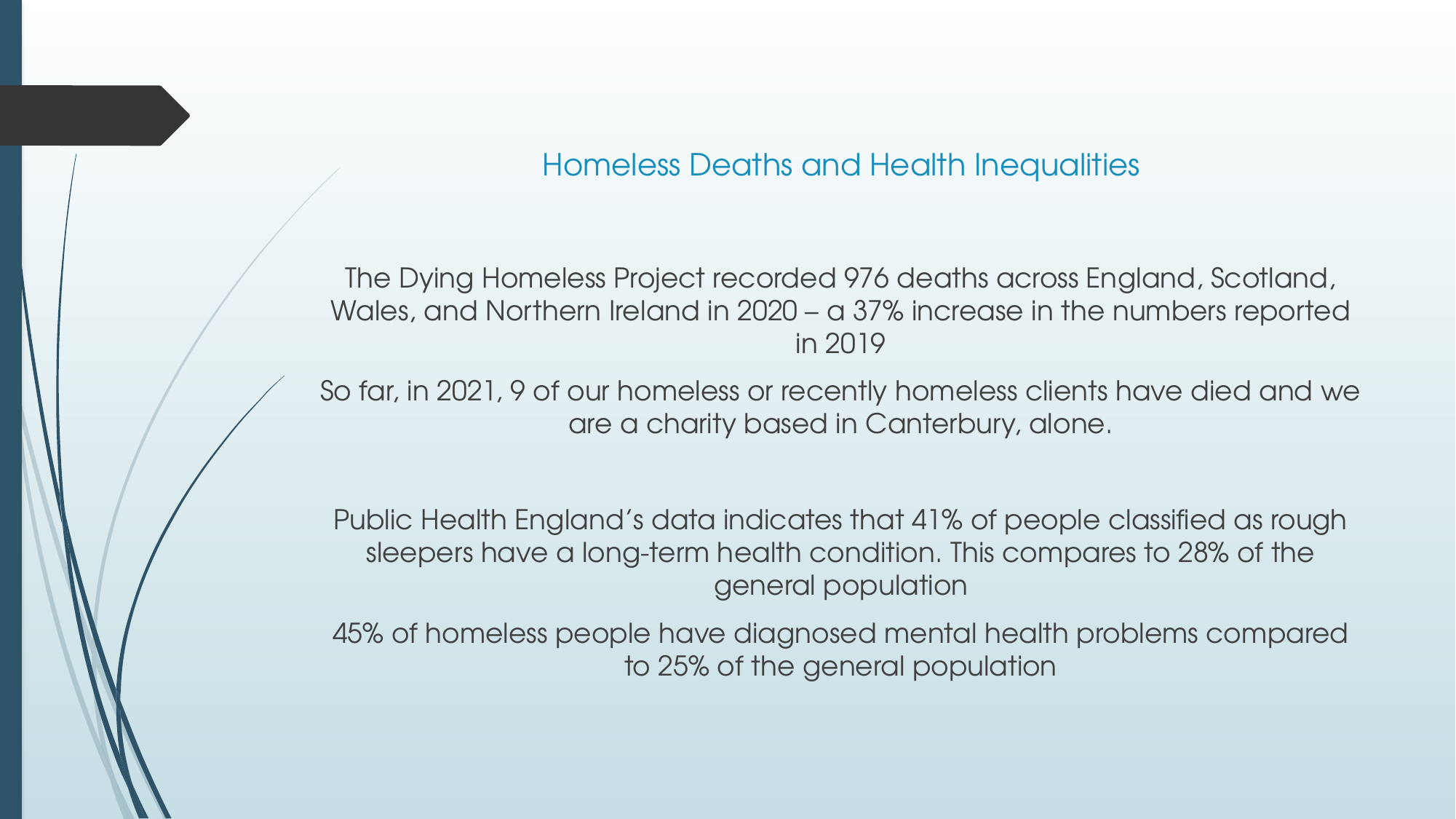

# Homeless Deaths and Health Inequalities
The Dying Homeless Project recorded 976 deaths across England, Scotland, Wales, and Northern Ireland in 2020 – a 37% increase in the numbers reported in 2019
So far, in 2021, 9 of our homeless or recently homeless clients have died and we are a charity based in Canterbury, alone.

Public Health England’s data indicates that 41% of people classified as rough sleepers have a long-term health condition. This compares to 28% of the general population
45% of homeless people have diagnosed mental health problems compared to 25% of the general population